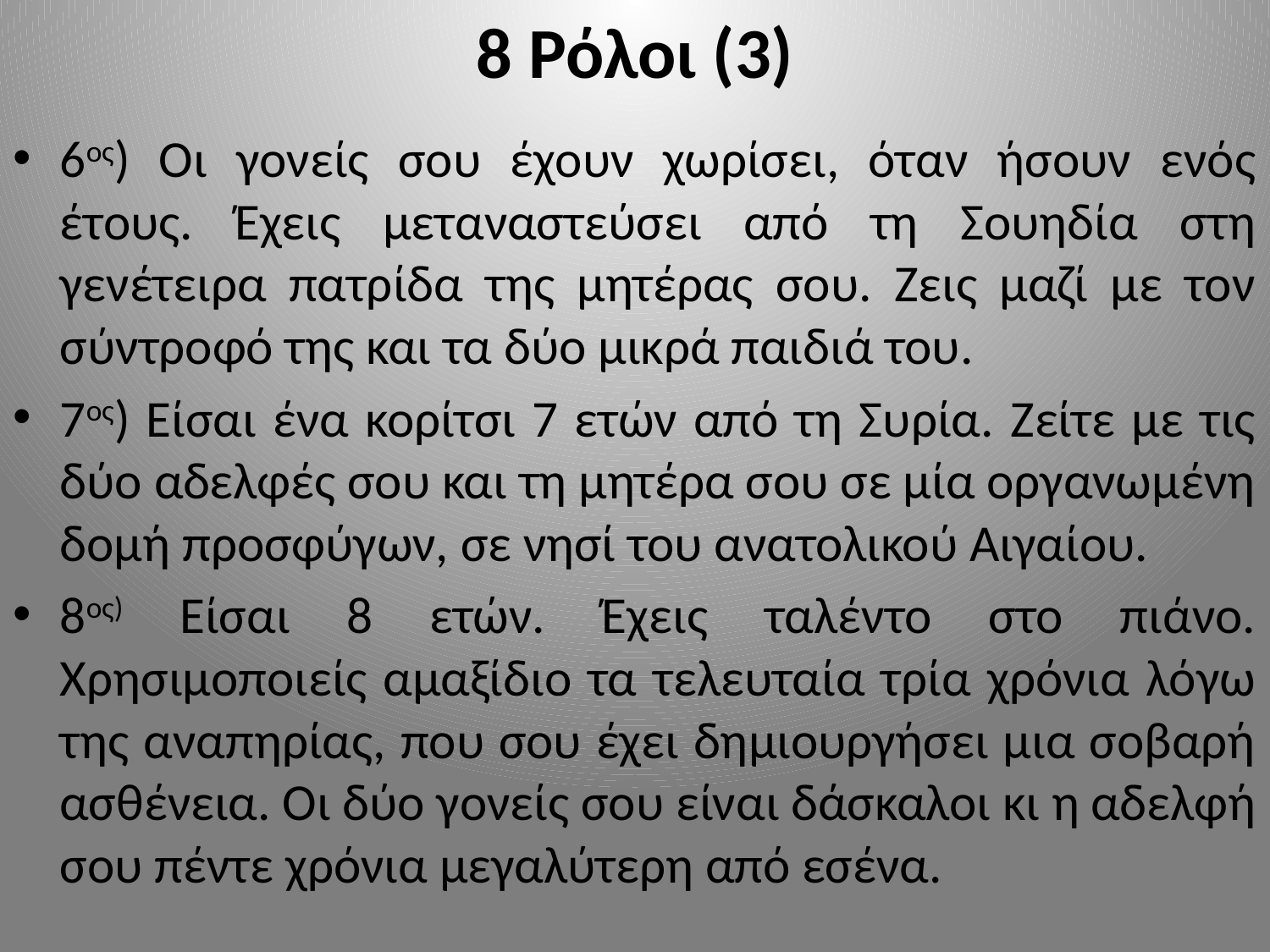

# 8 Ρόλοι (3)
6ος) Οι γονείς σου έχουν χωρίσει, όταν ήσουν ενός έτους. Έχεις μεταναστεύσει από τη Σουηδία στη γενέτειρα πατρίδα της μητέρας σου. Ζεις μαζί με τον σύντροφό της και τα δύο μικρά παιδιά του.
7ος) Είσαι ένα κορίτσι 7 ετών από τη Συρία. Ζείτε με τις δύο αδελφές σου και τη μητέρα σου σε μία οργανωμένη δομή προσφύγων, σε νησί του ανατολικού Αιγαίου.
8ος) Είσαι 8 ετών. Έχεις ταλέντο στο πιάνο. Χρησιμοποιείς αμαξίδιο τα τελευταία τρία χρόνια λόγω της αναπηρίας, που σου έχει δημιουργήσει μια σοβαρή ασθένεια. Οι δύο γονείς σου είναι δάσκαλοι κι η αδελφή σου πέντε χρόνια μεγαλύτερη από εσένα.